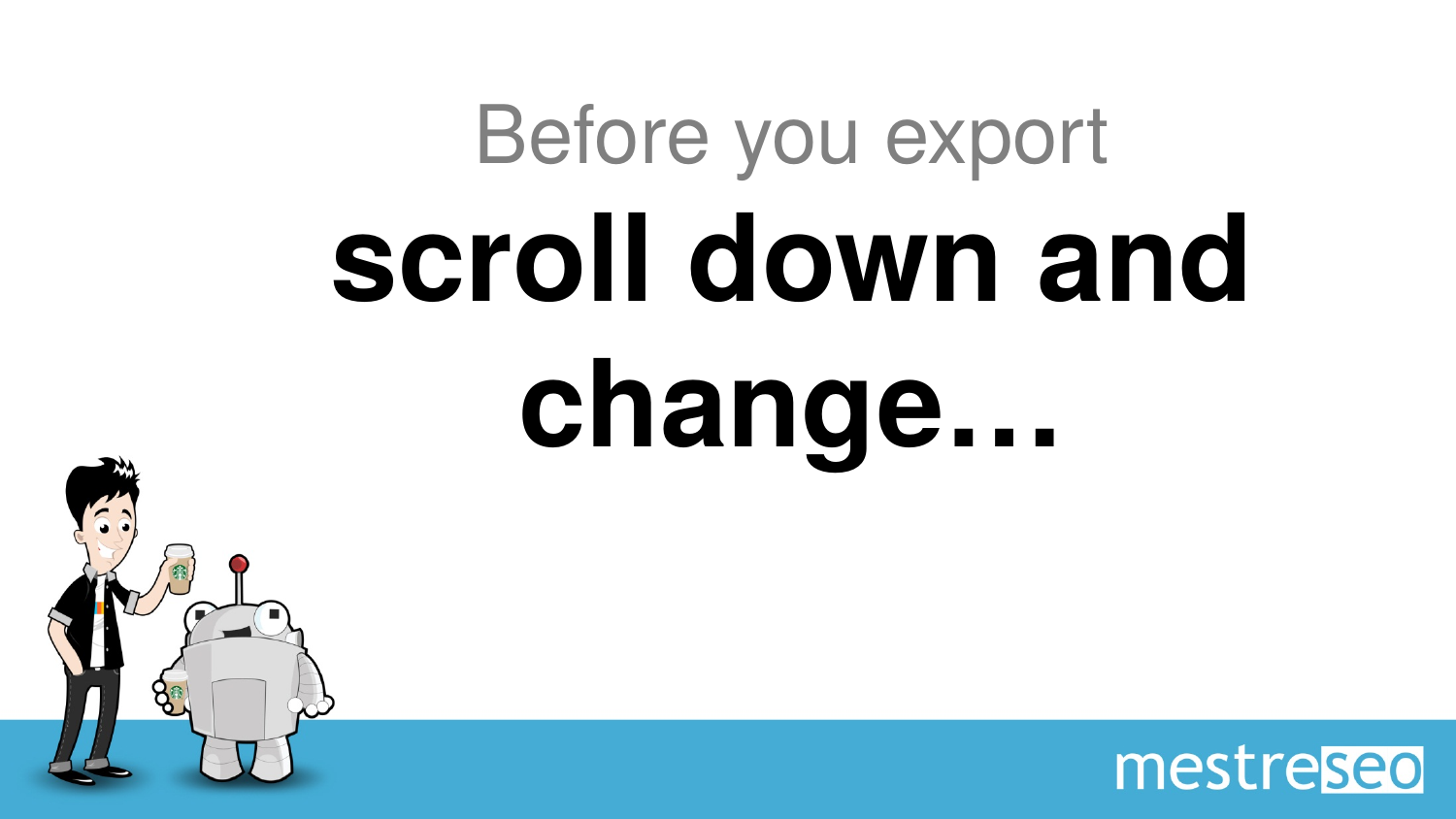

# Before you export scroll down and change…